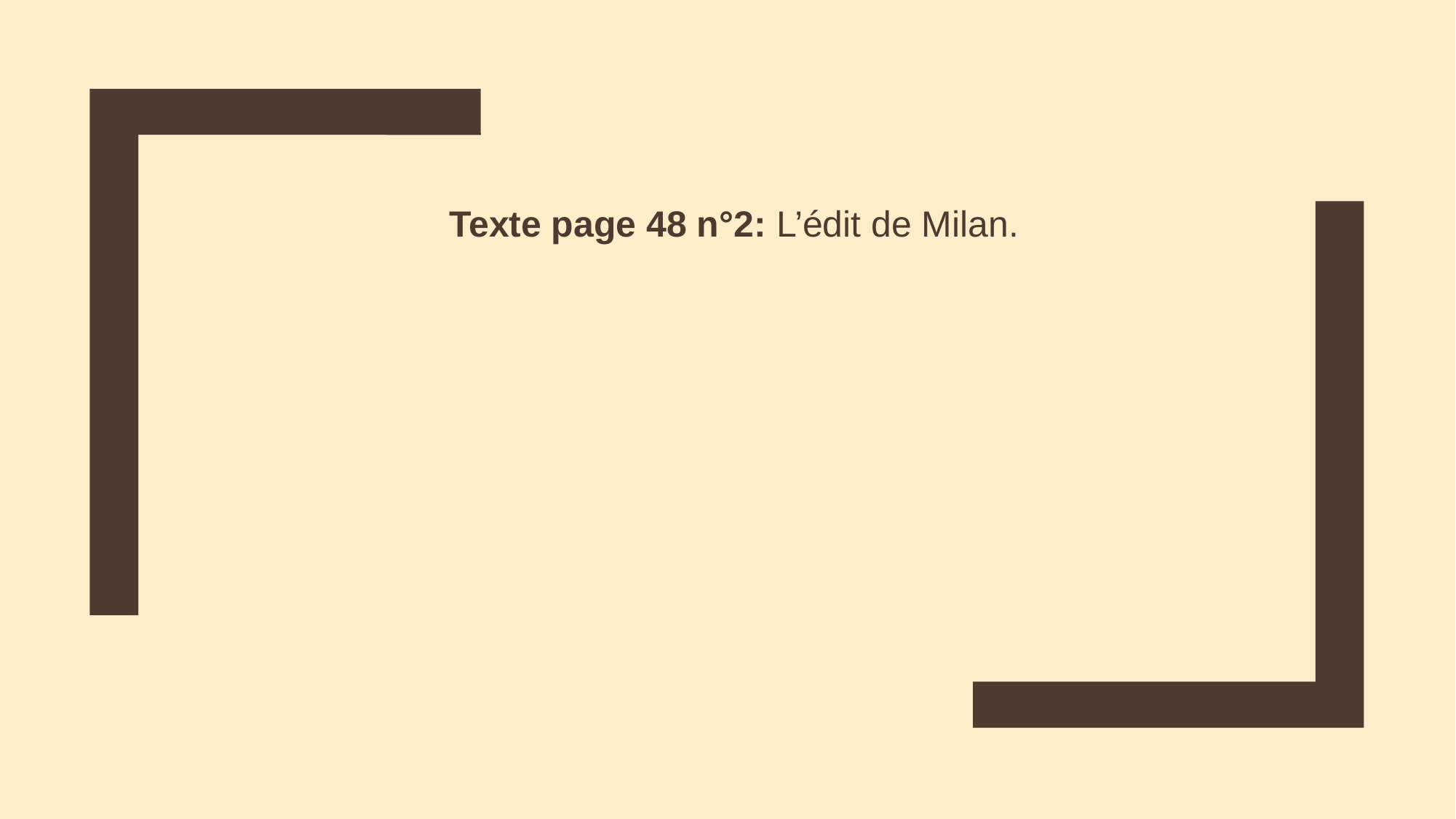

Texte page 48 n°2: L’édit de Milan.